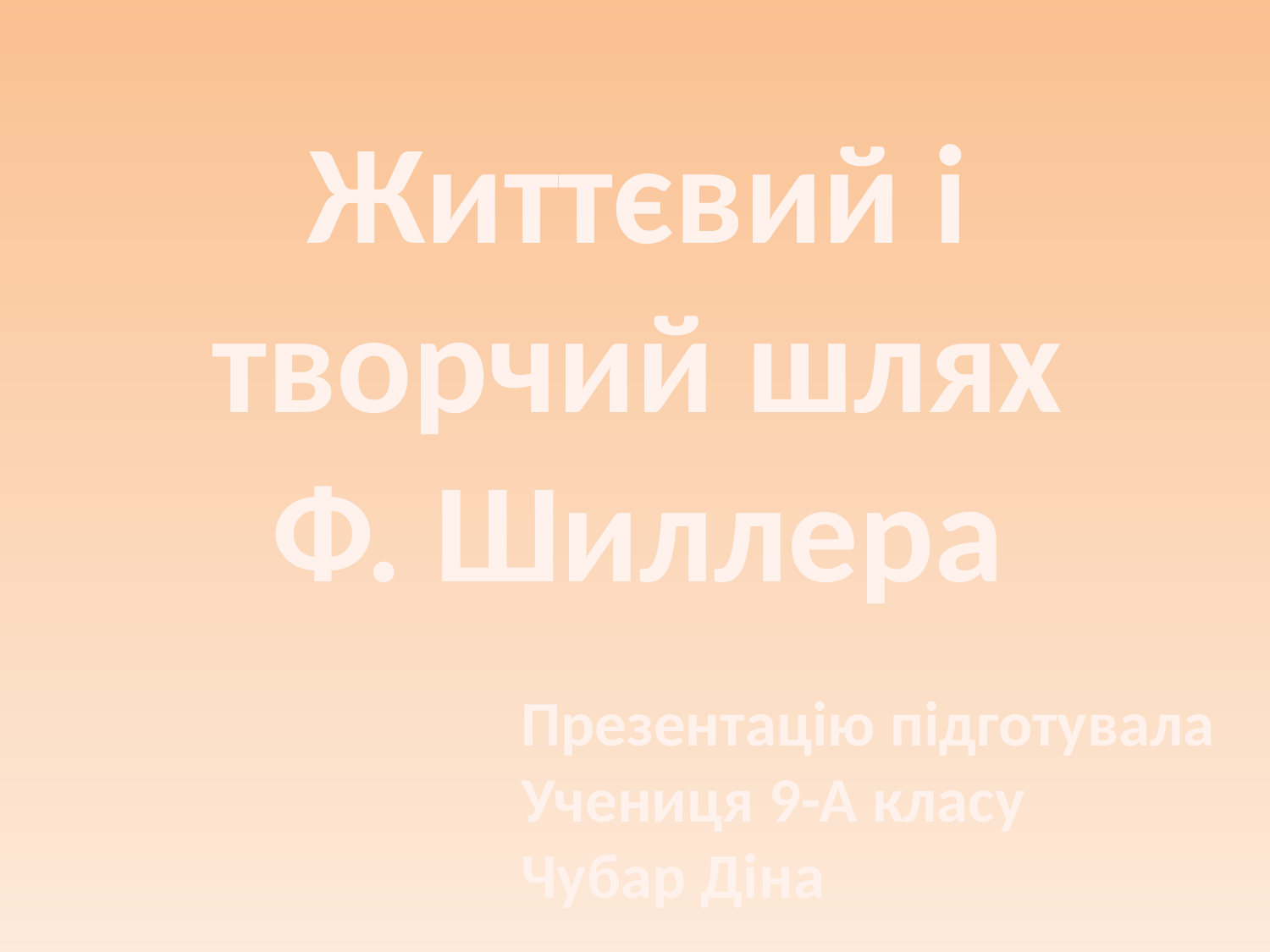

Життєвий і творчий шлях Ф. Шиллера
Презентацію підготувала
Учениця 9-А класу
Чубар Діна